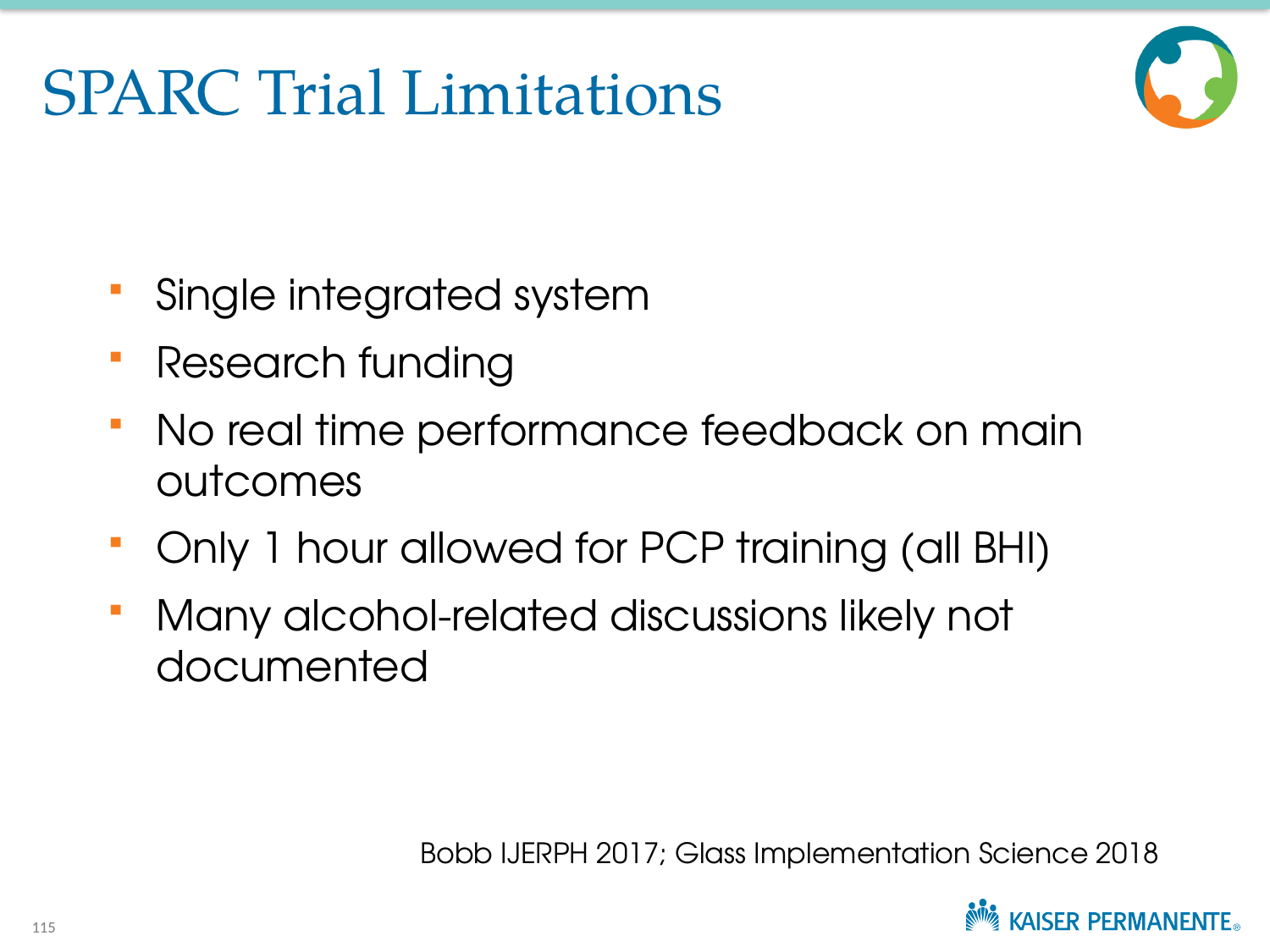

# SPARC Trial Limitations

Single integrated system
Research funding
No real time performance feedback on main outcomes
Only 1 hour allowed for PCP training (all BHI)
Many alcohol-related discussions likely not documented

Bobb IJERPH 2017; Glass Implementation Science 2018

115